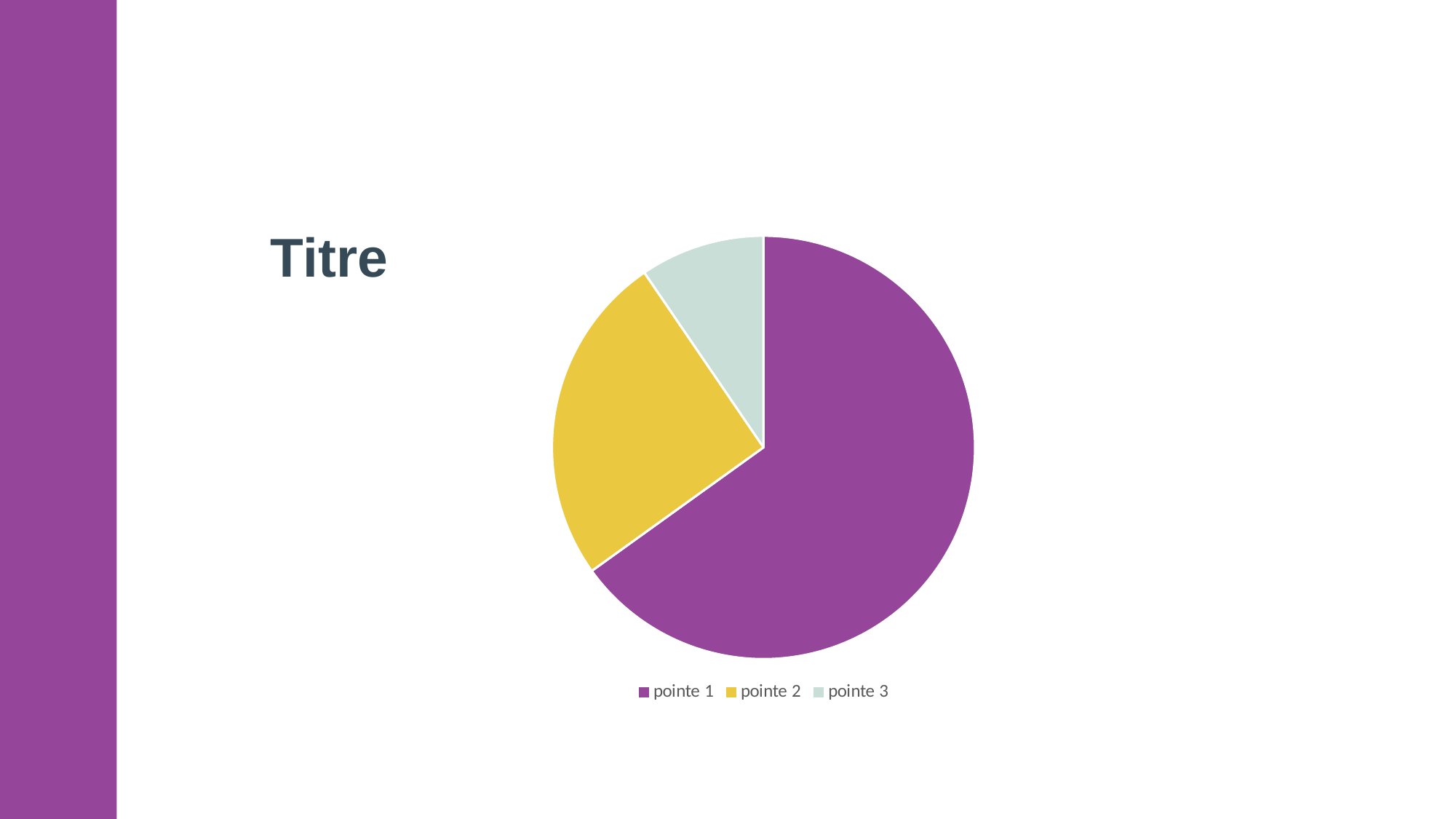

### Chart: Titre

| Category | Ventes |
|---|---|
| pointe 1 | 8.2 |
| pointe 2 | 3.2 |
|  | None |
| pointe 3 | 1.2 |